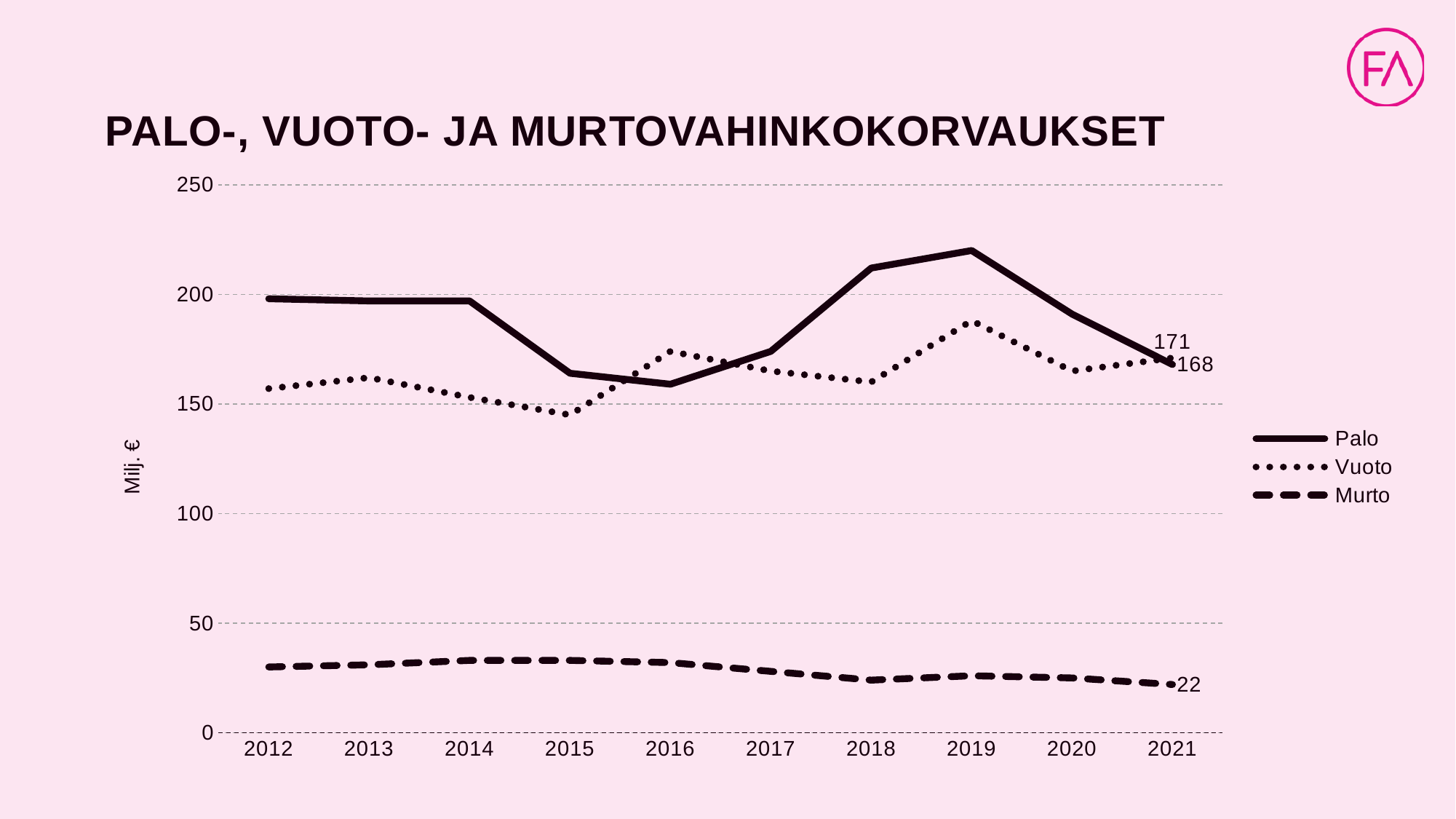

# PALO-, VUOTO- JA MURTOVAHINKOKORVAUKSET

### Chart

| Category |  Palo |  Vuoto |  Murto  |
|---|---|---|---|
| 2012 | 198.0 | 157.0 | 30.0 |
| 2013 | 197.0 | 162.0 | 31.0 |
| 2014 | 197.0 | 153.0 | 33.0 |
| 2015 | 164.0 | 145.0 | 33.0 |
| 2016 | 159.0 | 174.0 | 32.0 |
| 2017 | 174.0 | 165.0 | 28.0 |
| 2018 | 212.0 | 160.0 | 24.0 |
| 2019 | 220.0 | 188.0 | 26.0 |
| 2020 | 191.0 | 165.0 | 25.0 |
| 2021 | 168.0 | 171.0 | 22.0 |